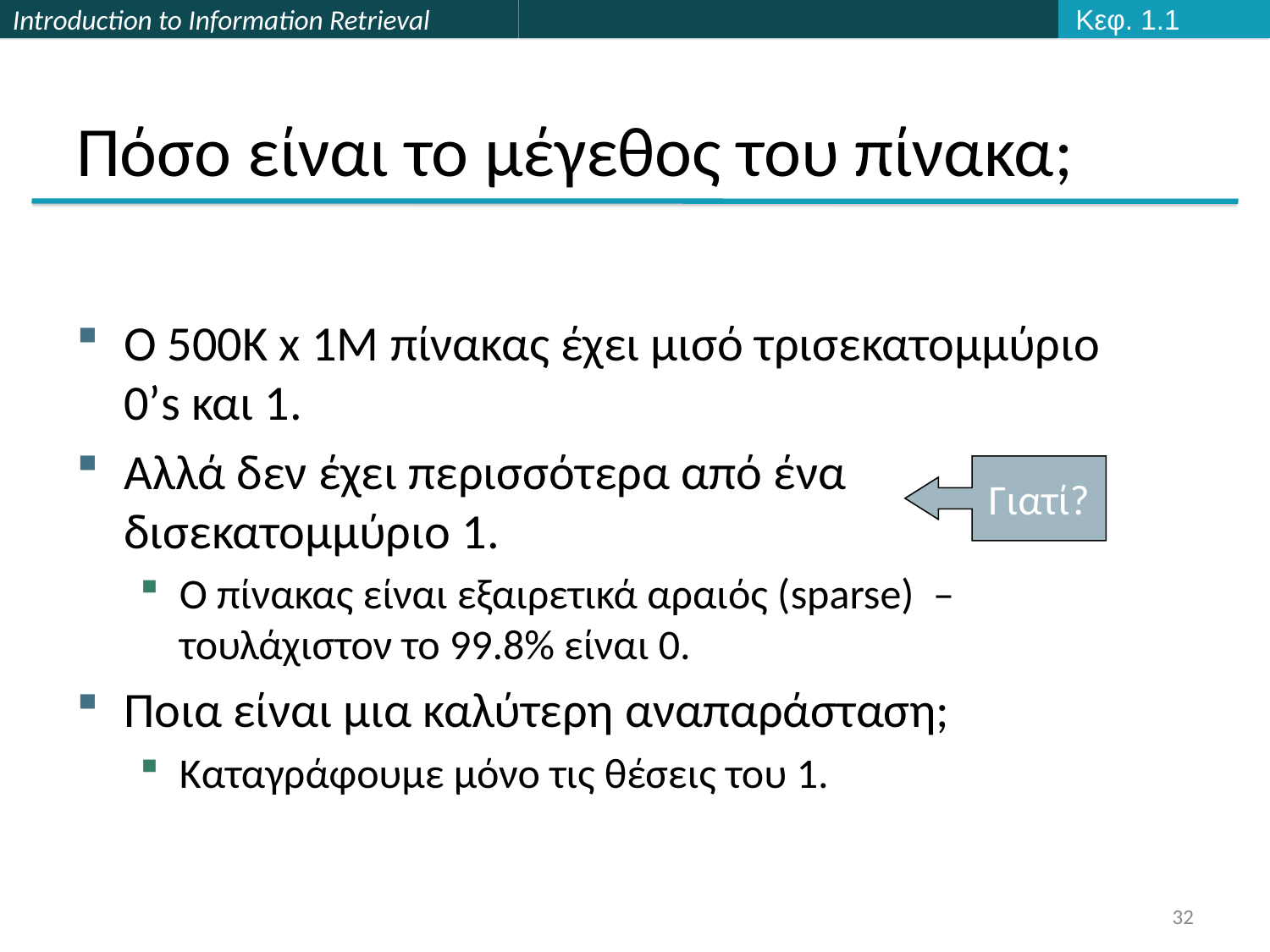

Κεφ. 1.1
# Πόσο είναι το μέγεθος του πίνακα;

Ο 500K x 1M πίνακας έχει μισό τρισεκατομμύριο 0’s και 1.
Αλλά δεν έχει περισσότερα από ένα δισεκατομμύριο 1.
Ο πίνακας είναι εξαιρετικά αραιός (sparse)  – τουλάχιστον το 99.8% είναι 0.
Ποια είναι μια καλύτερη αναπαράσταση;
Καταγράφουμε μόνο τις θέσεις του 1.
Γιατί?
32